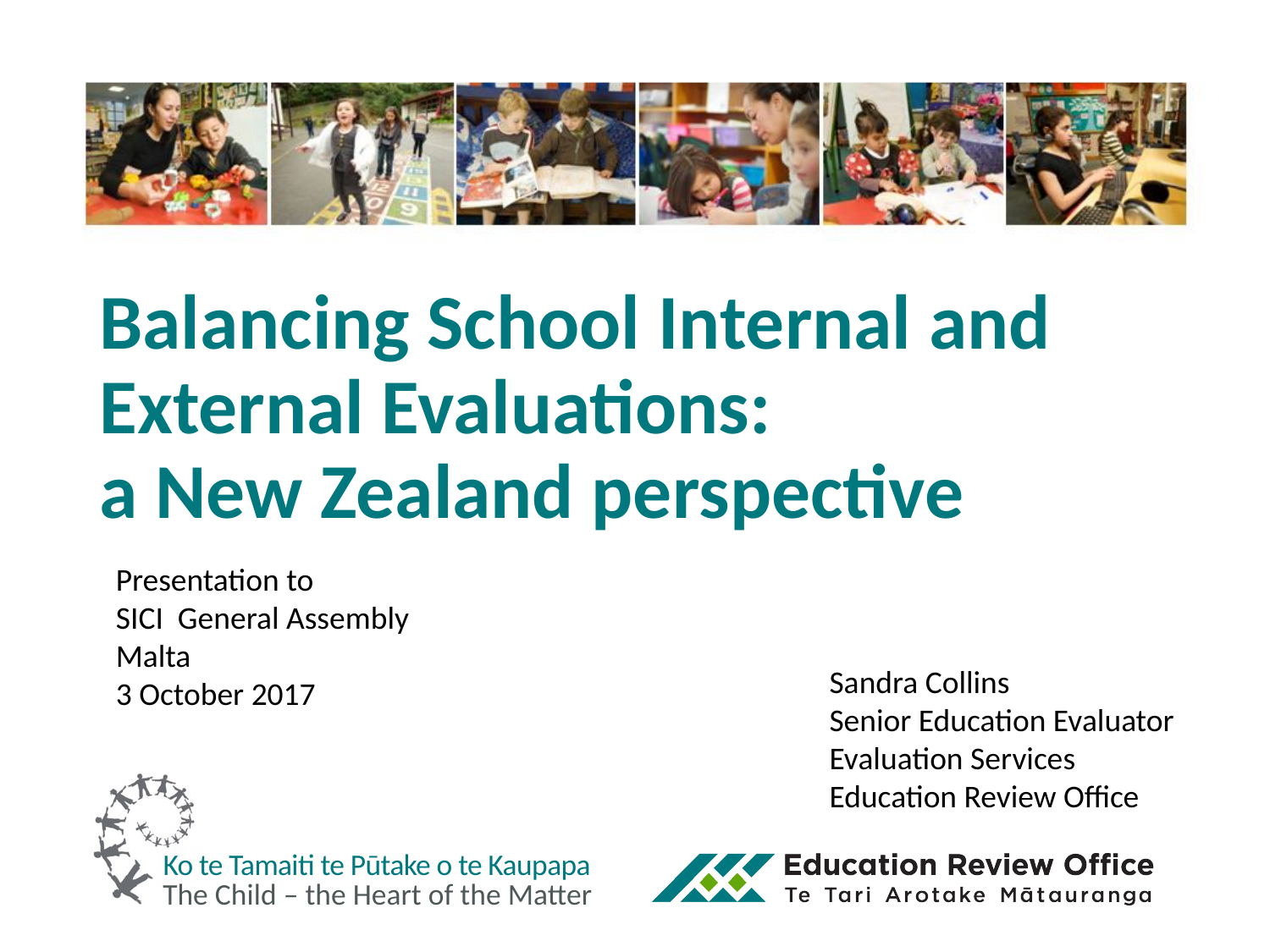

# Balancing School Internal and External Evaluations: a New Zealand perspective
Presentation to
SICI  General Assembly Malta
3 October 2017

Sandra Collins
Senior Education Evaluator
Evaluation Services
Education Review Office